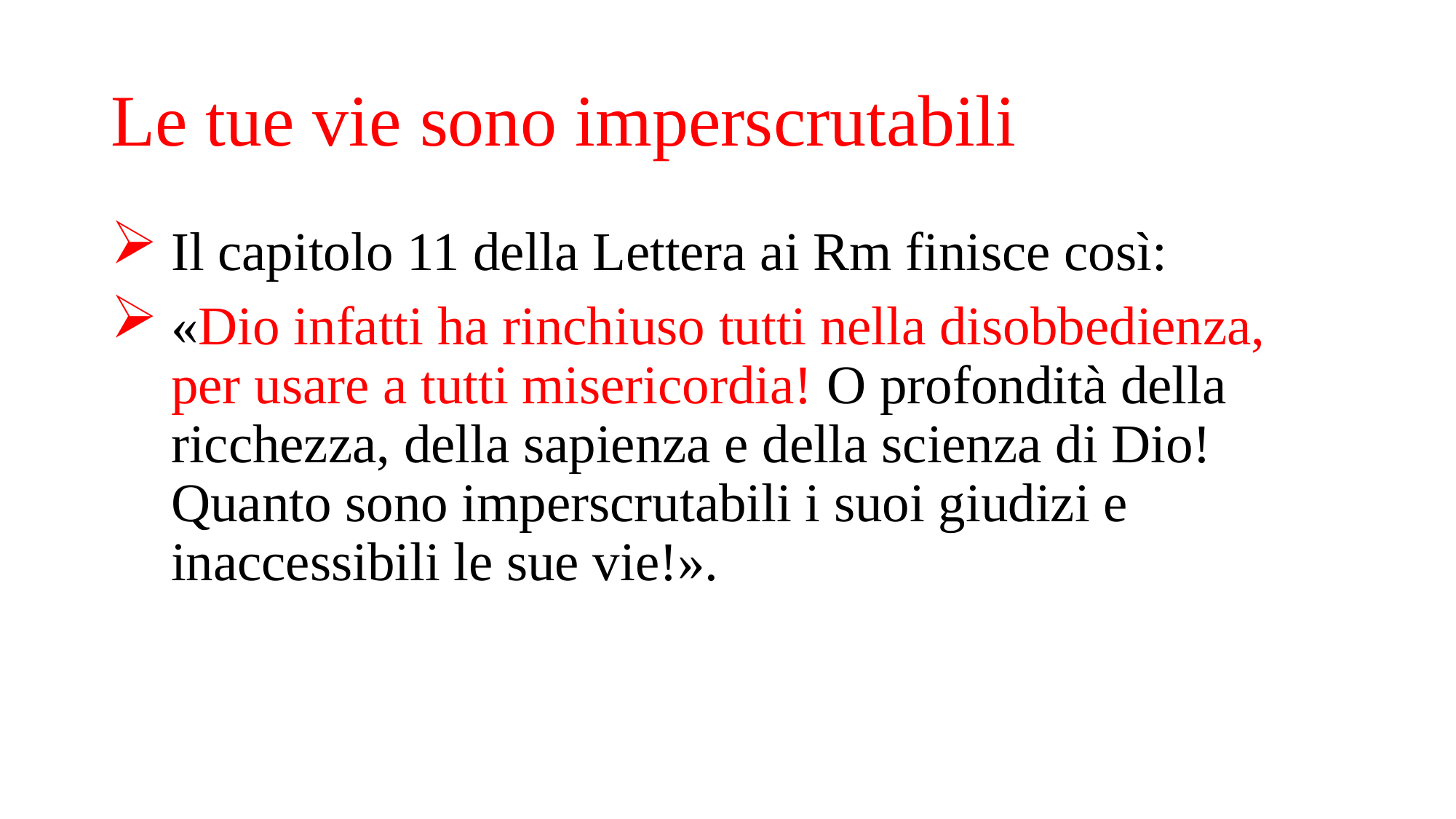

# Le tue vie sono imperscrutabili
Il capitolo 11 della Lettera ai Rm finisce così:
«Dio infatti ha rinchiuso tutti nella disobbedienza, per usare a tutti misericordia! O profondità della ricchezza, della sapienza e della scienza di Dio! Quanto sono imperscrutabili i suoi giudizi e inaccessibili le sue vie!».